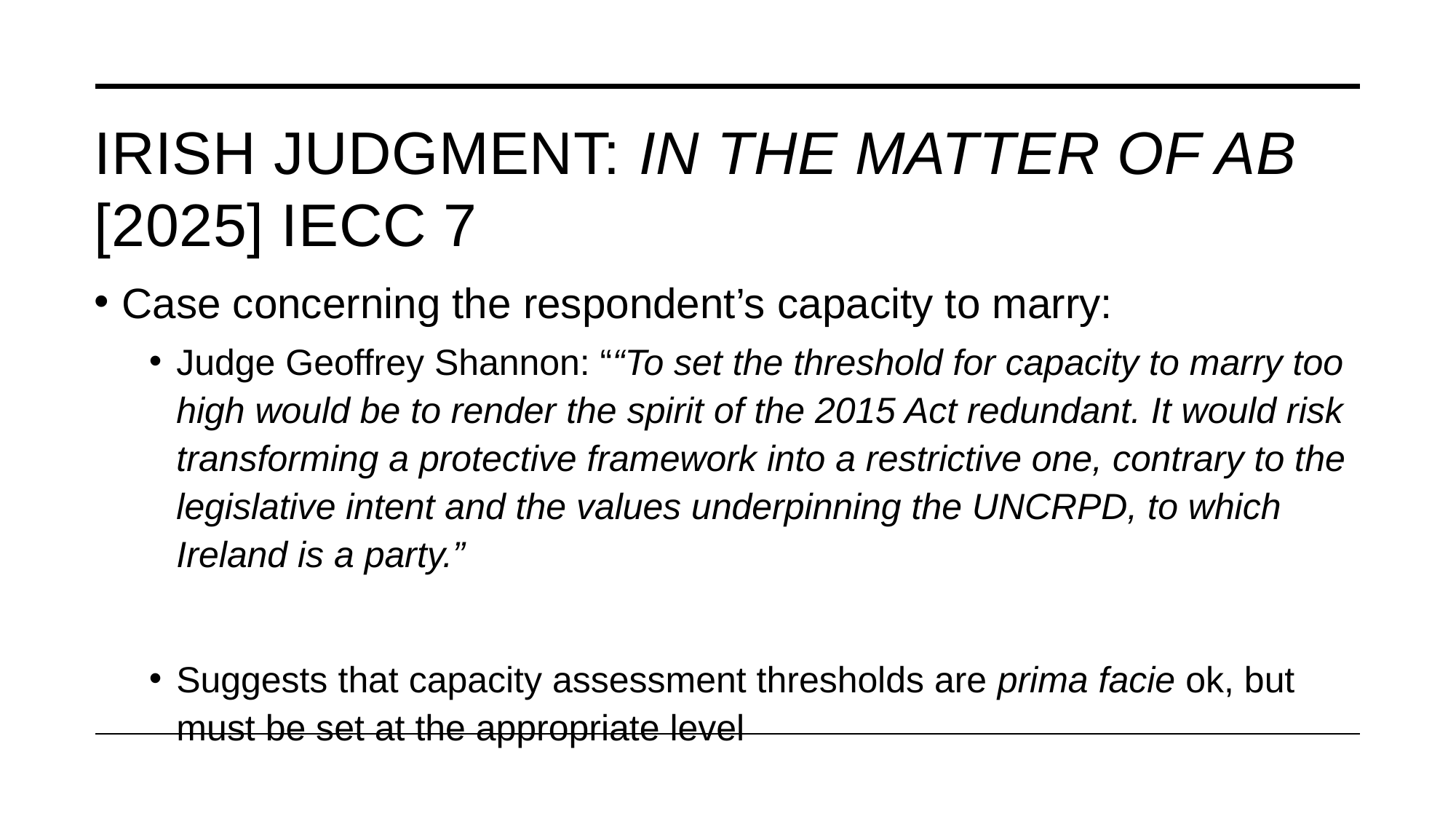

# Irish Judgment: in the Matter of ab [2025] iecc 7
Case concerning the respondent’s capacity to marry:
Judge Geoffrey Shannon: ““To set the threshold for capacity to marry too high would be to render the spirit of the 2015 Act redundant. It would risk transforming a protective framework into a restrictive one, contrary to the legislative intent and the values underpinning the UNCRPD, to which Ireland is a party.”

Suggests that capacity assessment thresholds are prima facie ok, but must be set at the appropriate level